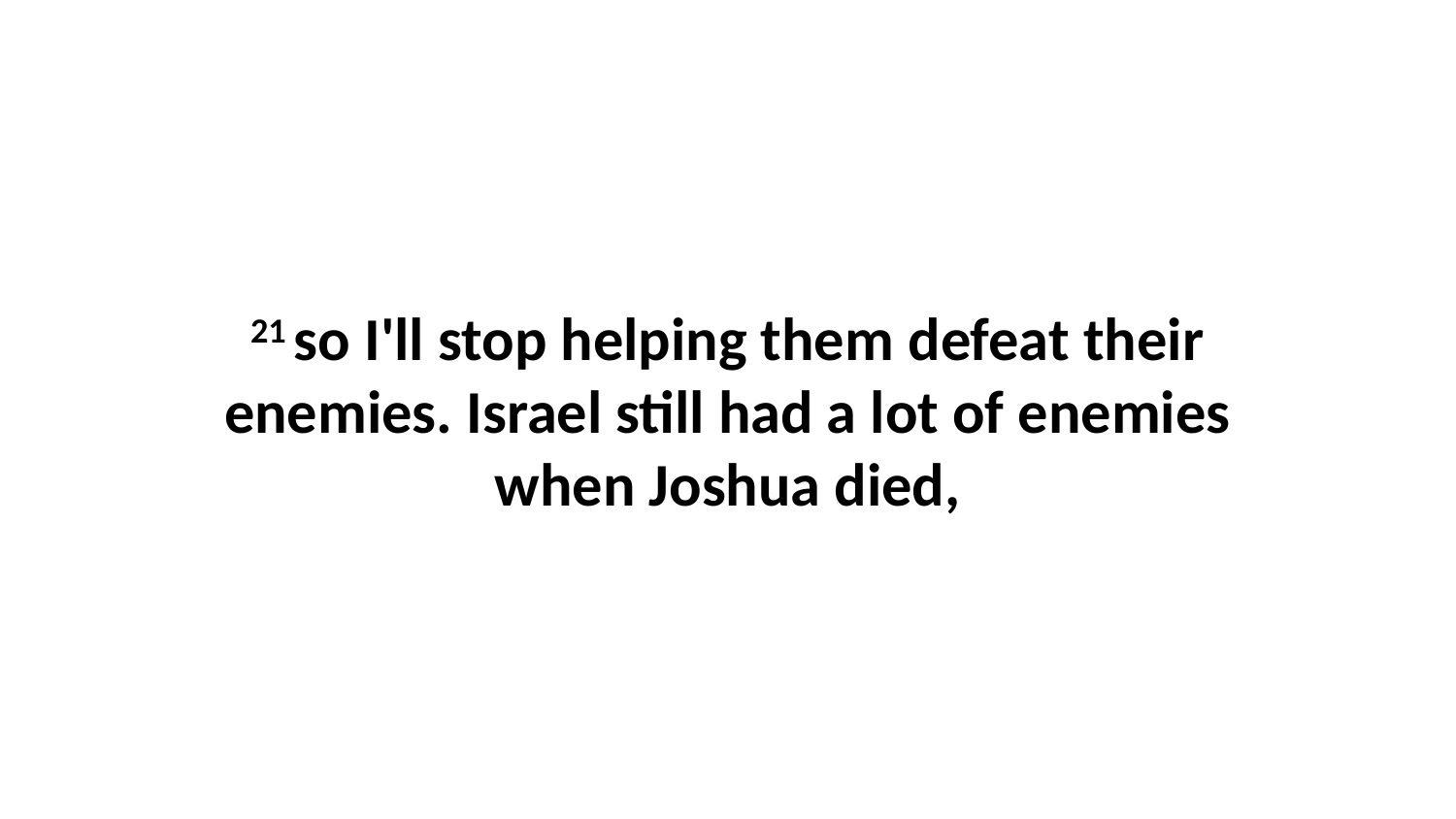

21 so I'll stop helping them defeat their enemies. Israel still had a lot of enemies when Joshua died,